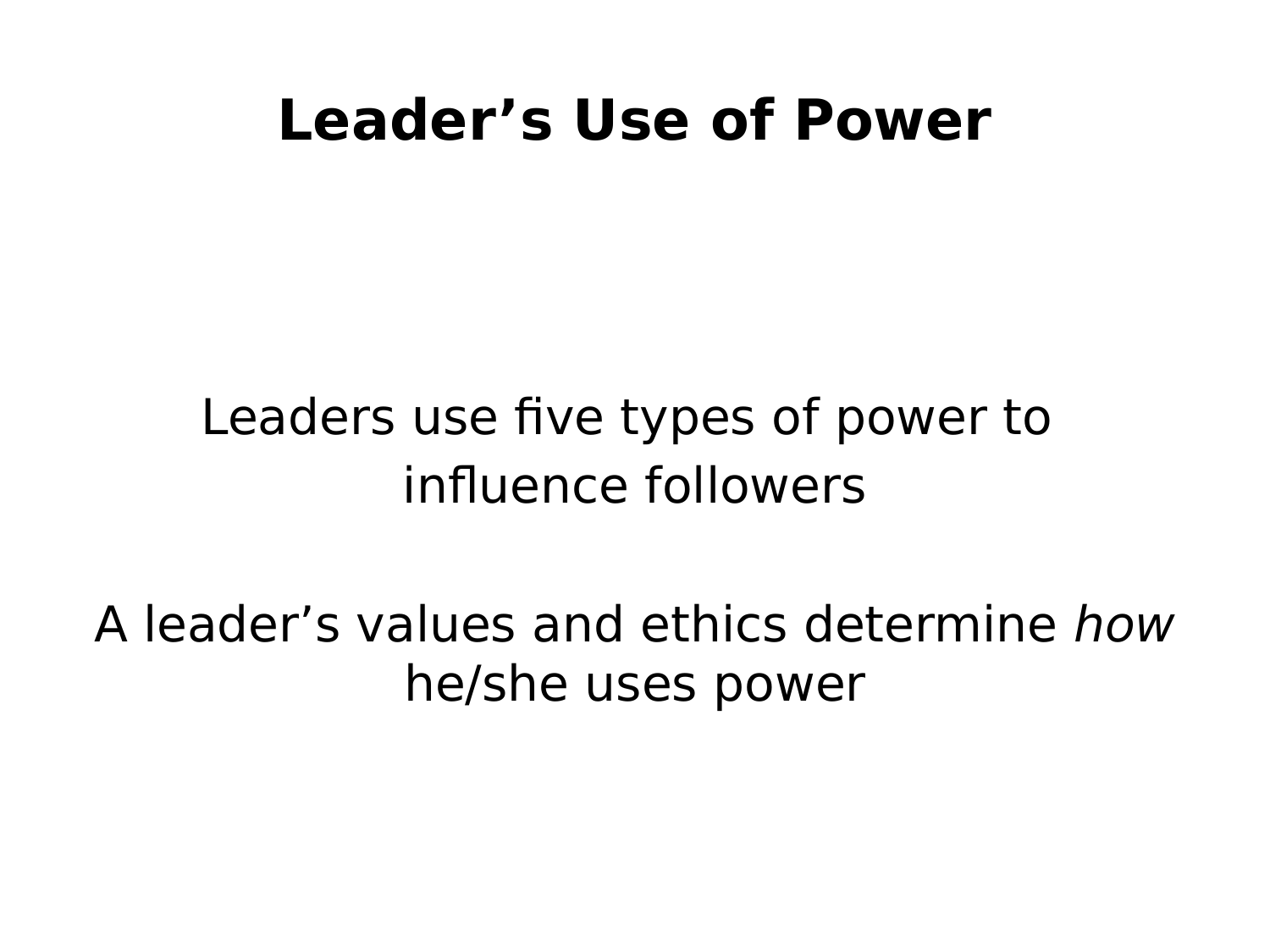

# Leader’s Use of Power

Leaders use five types of power to
influence followers

A leader’s values and ethics determine how he/she uses power